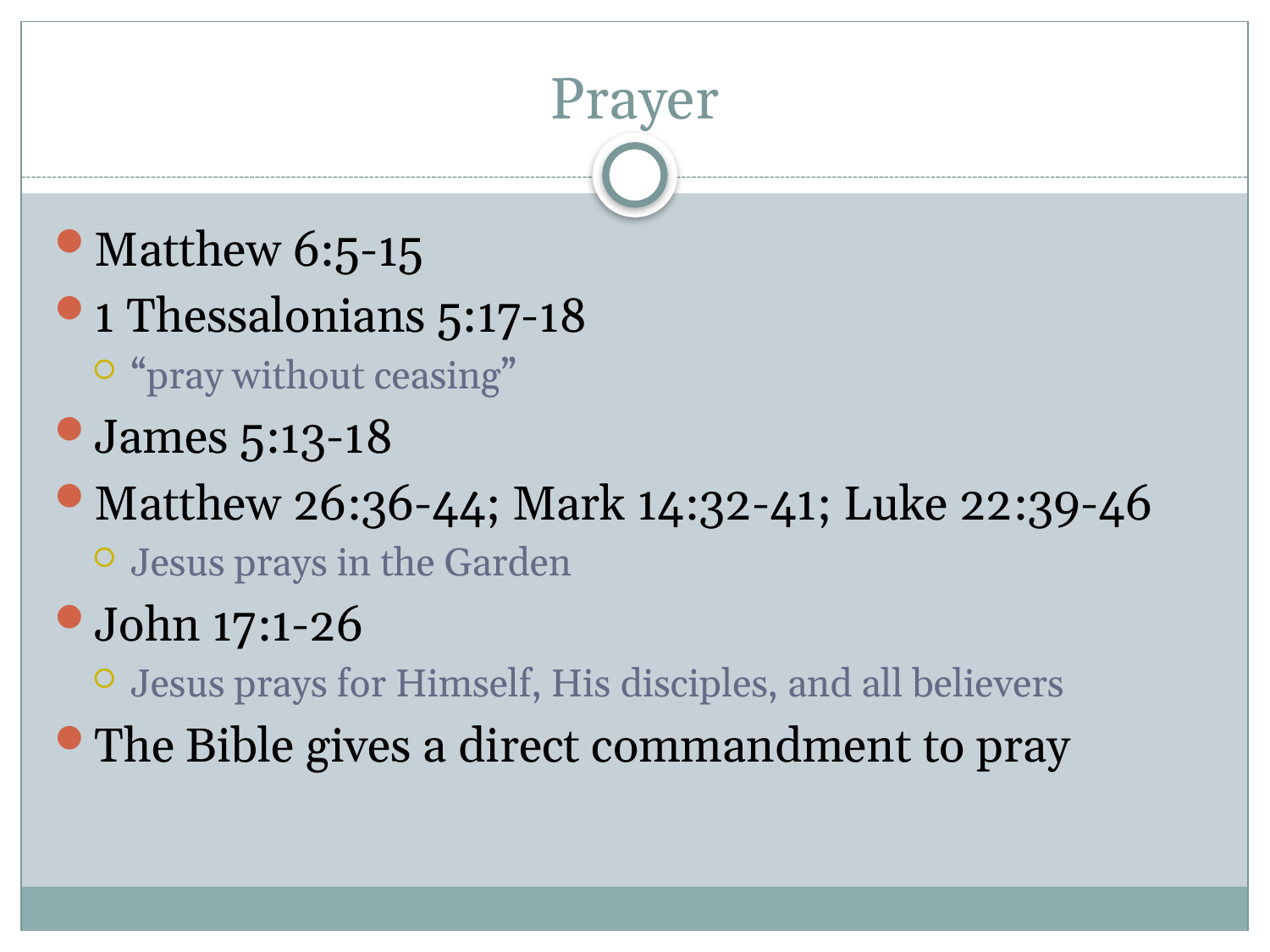

# Prayer
Matthew 6:5-15
1 Thessalonians 5:17-18
“pray without ceasing”
James 5:13-18
Matthew 26:36-44; Mark 14:32-41; Luke 22:39-46
Jesus prays in the Garden
John 17:1-26
Jesus prays for Himself, His disciples, and all believers
The Bible gives a direct commandment to pray